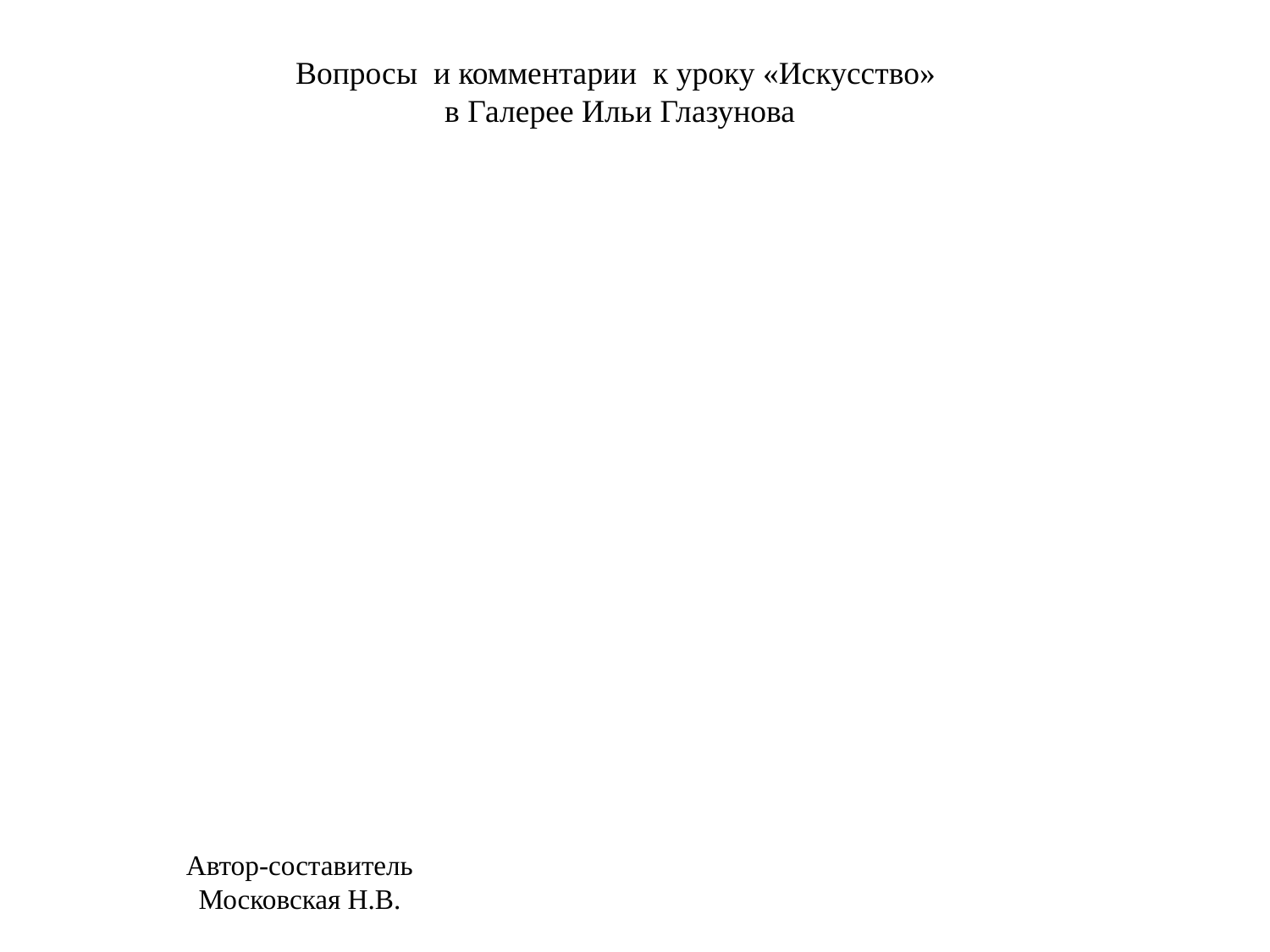

Вопросы  и комментарии  к уроку «Искусство»
в Галерее Ильи Глазунова
Автор-составитель
Московская Н.В.